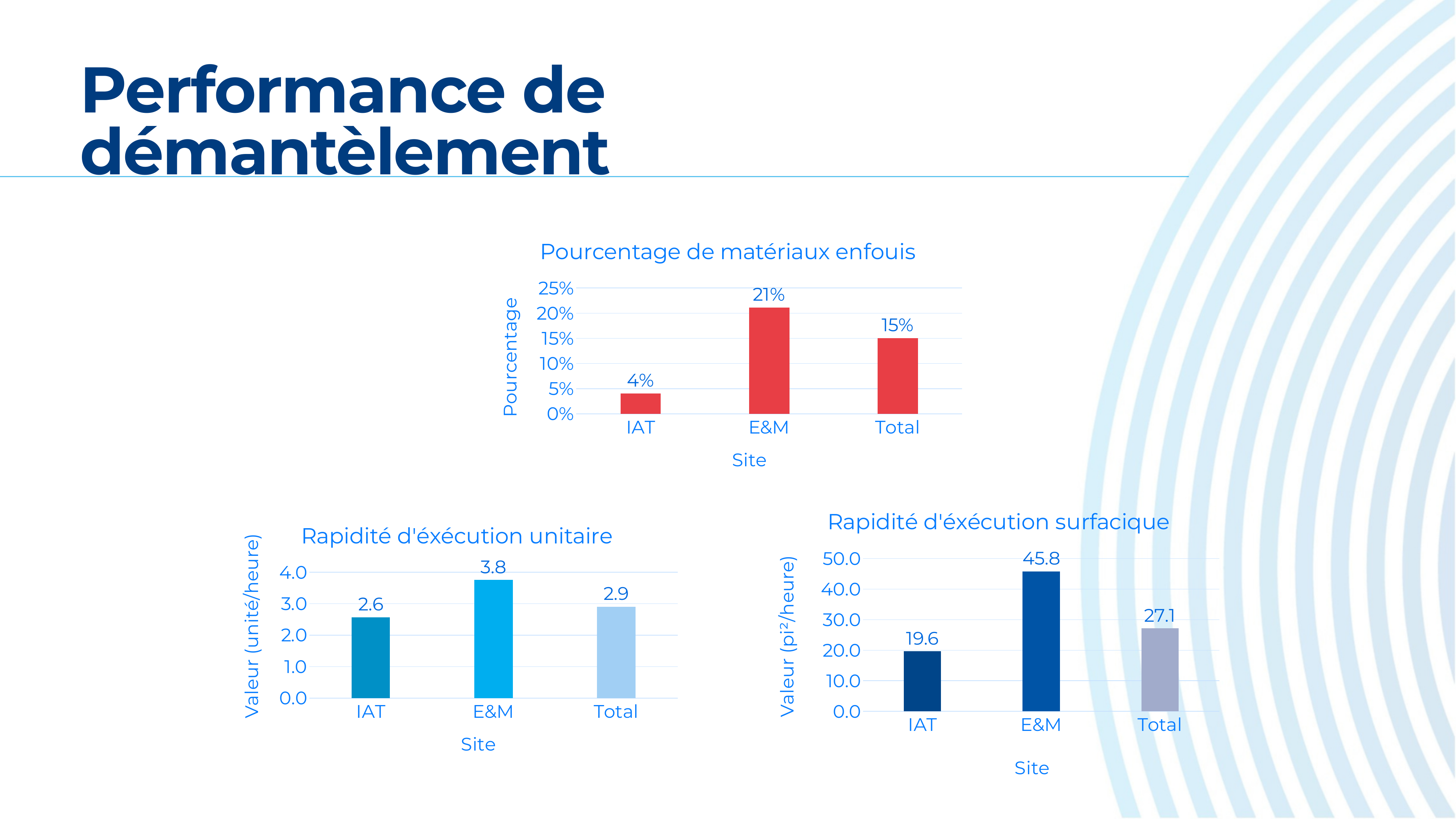

# Performance de démantèlement

### Chart: Pourcentage de matériaux enfouis

| Category | Pourcentage de matériaux enfouis |
|---|---|
| IAT | 0.040470357667809896 |
| E&M | 0.21088374586721473 |
| Total | 0.15061799699665013 |

### Chart: Rapidité d'éxécution surfacique

| Category | Rapidité d'exécution surfacique : (pi²/h)  |
|---|---|
| IAT | 19.633868092691625 |
| E&M | 45.769911504424776 |
| Total | 27.13926302414231 |

### Chart: Rapidité d'éxécution unitaire

| Category | Rapidité d'exécution unitaire : (unités/h)  |
|---|---|
| IAT | 2.5632798573975046 |
| E&M | 3.752212389380531 |
| Total | 2.9047013977128335 |